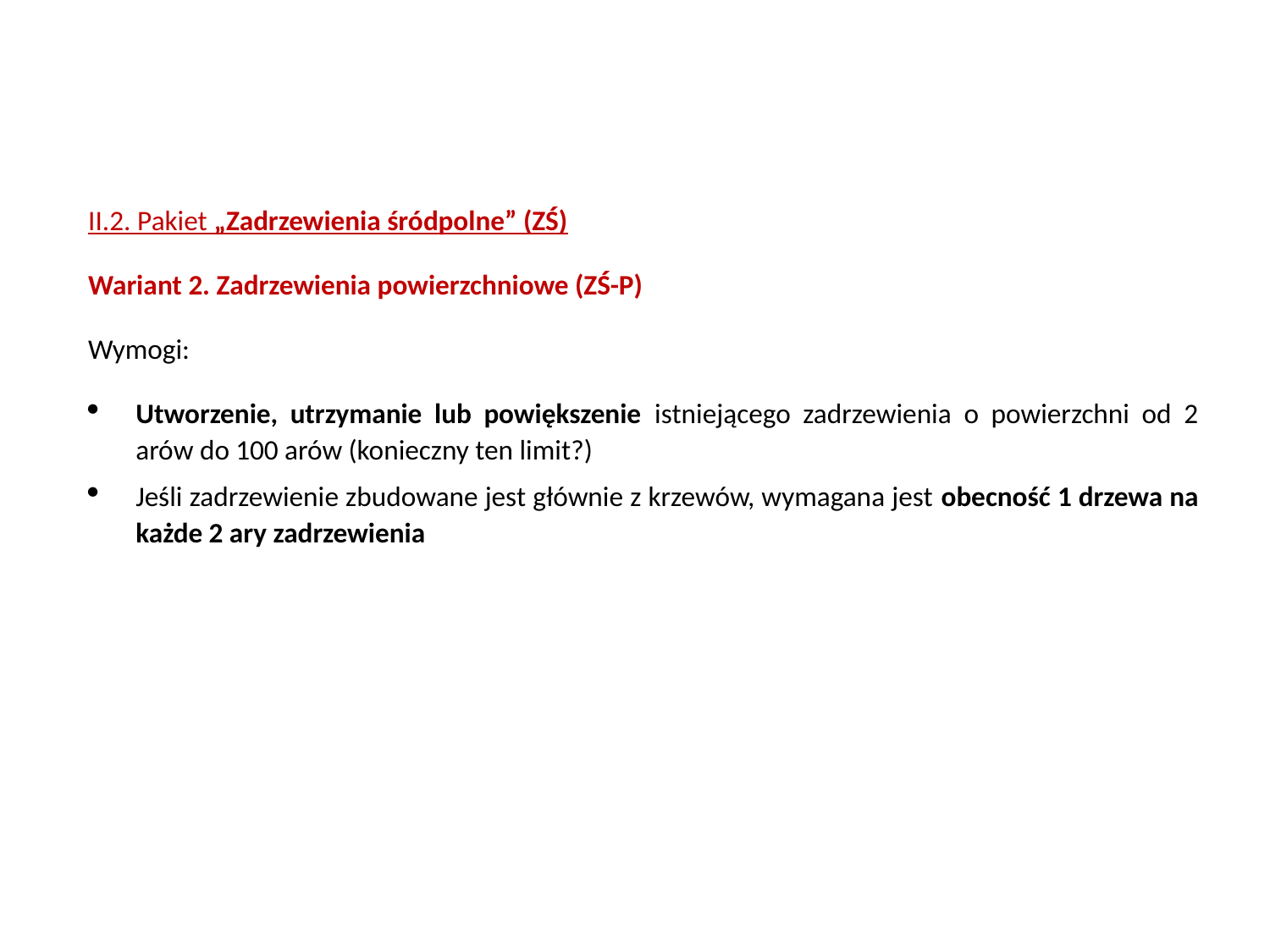

II.2. Pakiet „Zadrzewienia śródpolne” (ZŚ)
Wariant 2. Zadrzewienia powierzchniowe (ZŚ-P)
Wymogi:
Utworzenie, utrzymanie lub powiększenie istniejącego zadrzewienia o powierzchni od 2 arów do 100 arów (konieczny ten limit?)
Jeśli zadrzewienie zbudowane jest głównie z krzewów, wymagana jest obecność 1 drzewa na każde 2 ary zadrzewienia